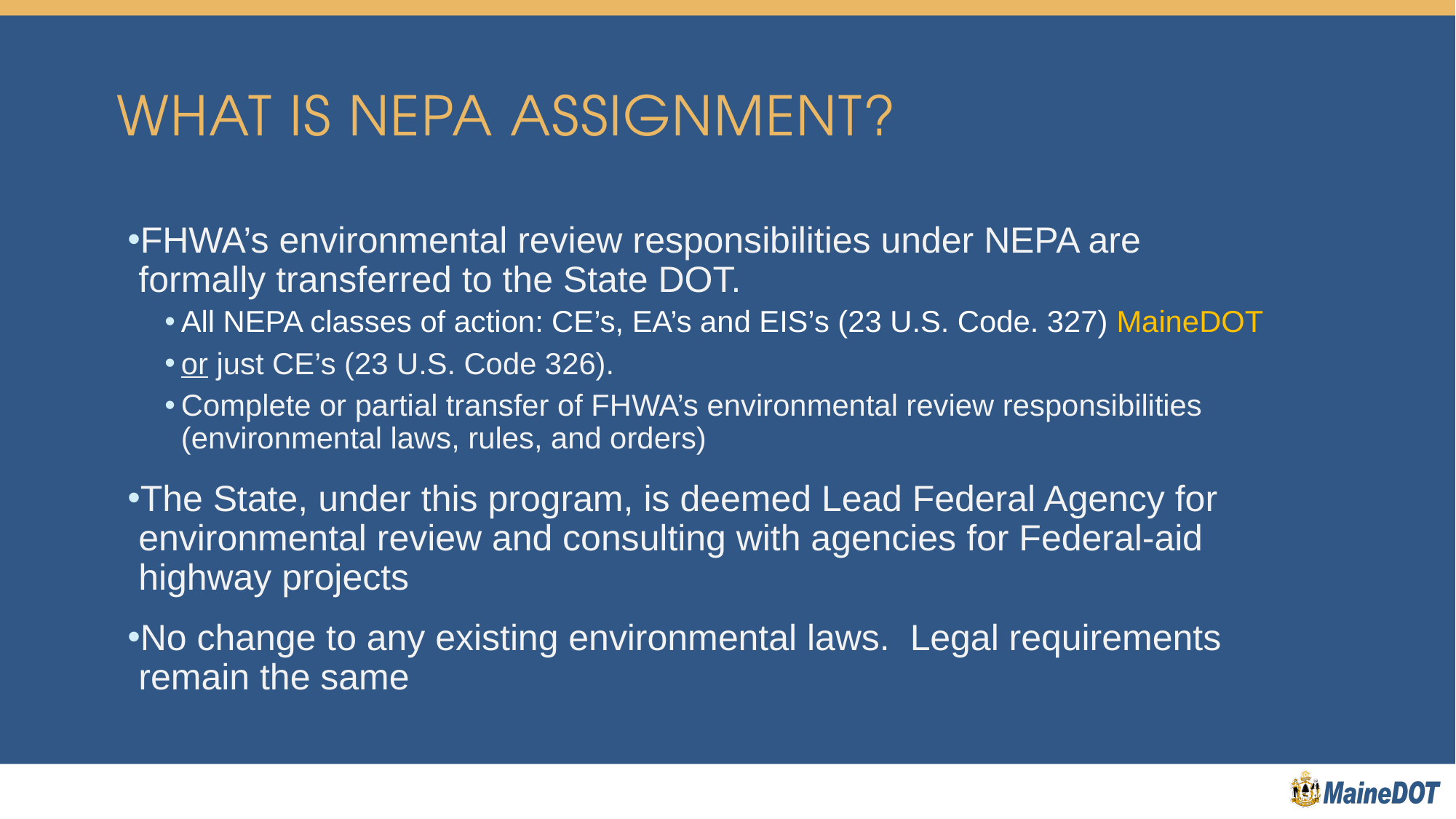

# What is NEPA Assignment?
FHWA’s environmental review responsibilities under NEPA are formally transferred to the State DOT.
All NEPA classes of action: CE’s, EA’s and EIS’s (23 U.S. Code. 327) MaineDOT
or just CE’s (23 U.S. Code 326).
Complete or partial transfer of FHWA’s environmental review responsibilities (environmental laws, rules, and orders)
The State, under this program, is deemed Lead Federal Agency for environmental review and consulting with agencies for Federal-aid highway projects
No change to any existing environmental laws.  Legal requirements remain the same